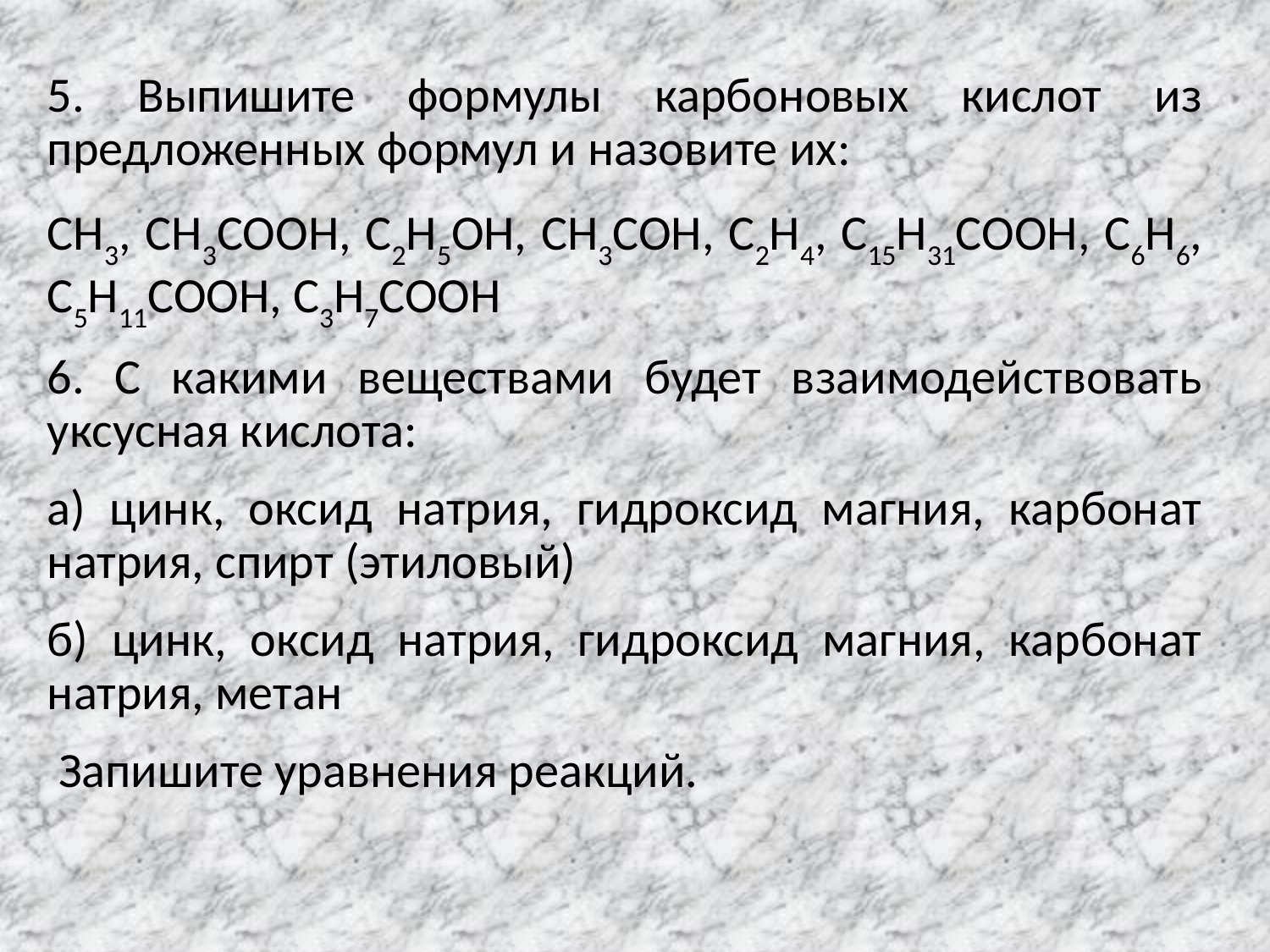

5. Выпишите формулы карбоновых кислот из предложенных формул и назовите их:
СН3, СН3СООН, С2Н5ОН, СН3СОН, С2Н4, С15Н31СООН, С6Н6, С5Н11СООН, С3Н7СООН
6. С какими веществами будет взаимодействовать уксусная кислота:
а) цинк, оксид натрия, гидроксид магния, карбонат натрия, спирт (этиловый)
б) цинк, оксид натрия, гидроксид магния, карбонат натрия, метан
 Запишите уравнения реакций.